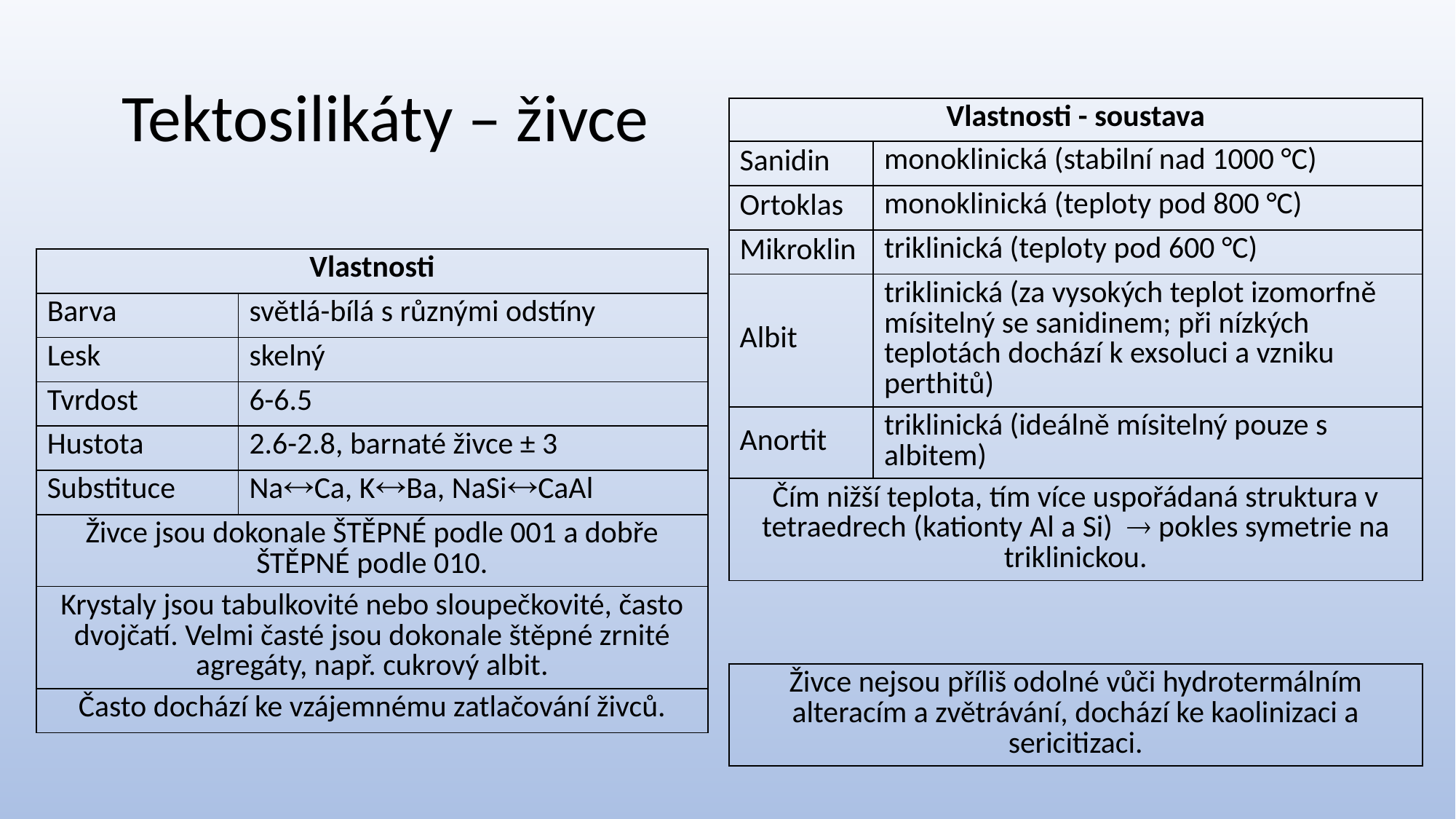

Tektosilikáty – živce
| Vlastnosti - soustava |  |
| --- | --- |
| Sanidin | monoklinická (stabilní nad 1000 °C) |
| Ortoklas | monoklinická (teploty pod 800 °C) |
| Mikroklin | triklinická (teploty pod 600 °C) |
| Albit | triklinická (za vysokých teplot izomorfně mísitelný se sanidinem; při nízkých teplotách dochází k exsoluci a vzniku perthitů) |
| Anortit | triklinická (ideálně mísitelný pouze s albitem) |
| Čím nižší teplota, tím více uspořádaná struktura v tetraedrech (kationty Al a Si) → pokles symetrie na triklinickou. |  |
| Vlastnosti |  |
| --- | --- |
| Barva | světlá-bílá s různými odstíny |
| Lesk | skelný |
| Tvrdost | 6-6.5 |
| Hustota | 2.6-2.8, barnaté živce ± 3 |
| Substituce | Na↔Ca, K↔Ba, NaSi↔CaAl |
| Živce jsou dokonale ŠTĚPNÉ podle 001 a dobře ŠTĚPNÉ podle 010. |  |
| Krystaly jsou tabulkovité nebo sloupečkovité, často dvojčatí. Velmi časté jsou dokonale štěpné zrnité agregáty, např. cukrový albit. |  |
| Často dochází ke vzájemnému zatlačování živců. |  |
| Živce nejsou příliš odolné vůči hydrotermálním alteracím a zvětrávání, dochází ke kaolinizaci a sericitizaci. |
| --- |